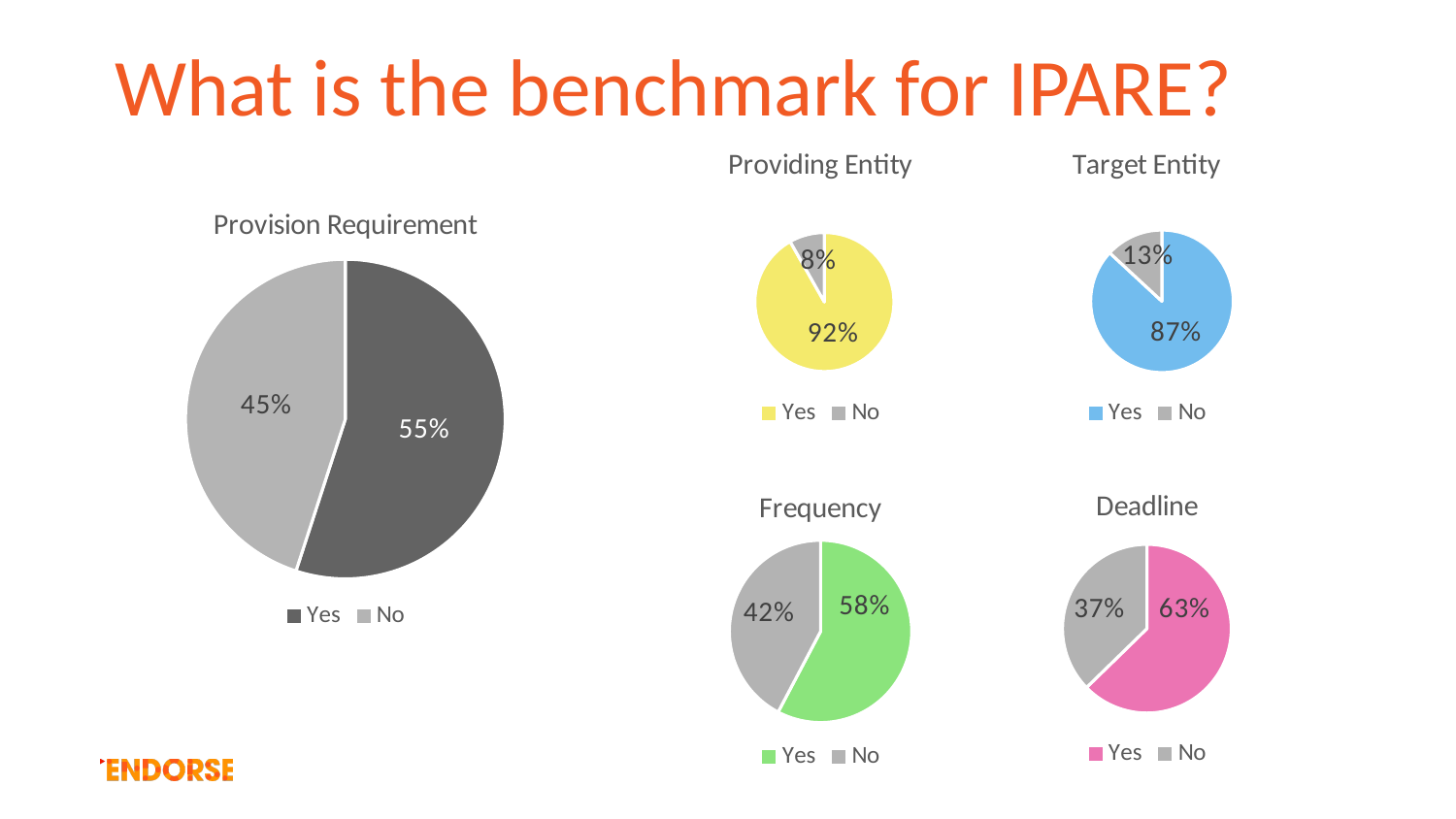

# What is the benchmark for IPARE?

### Chart: Target Entity

| Category | Target Requirement |
|---|---|
| Yes | 86.9 |
| No | 13.099999999999994 |

### Chart: Providing Entity

| Category | Provision Requirement |
|---|---|
| Yes | 91.8 |
| No | 8.200000000000003 |

### Chart:

| Category | Provision Requirement |
|---|---|
| Yes | 55.0 |
| No | 45.0 |

### Chart: Deadline

| Category | Deadline |
|---|---|
| Yes | 62.7 |
| No | 37.3 |

### Chart: Frequency

| Category | Frequency |
|---|---|
| Yes | 57.7 |
| No | 42.3 |